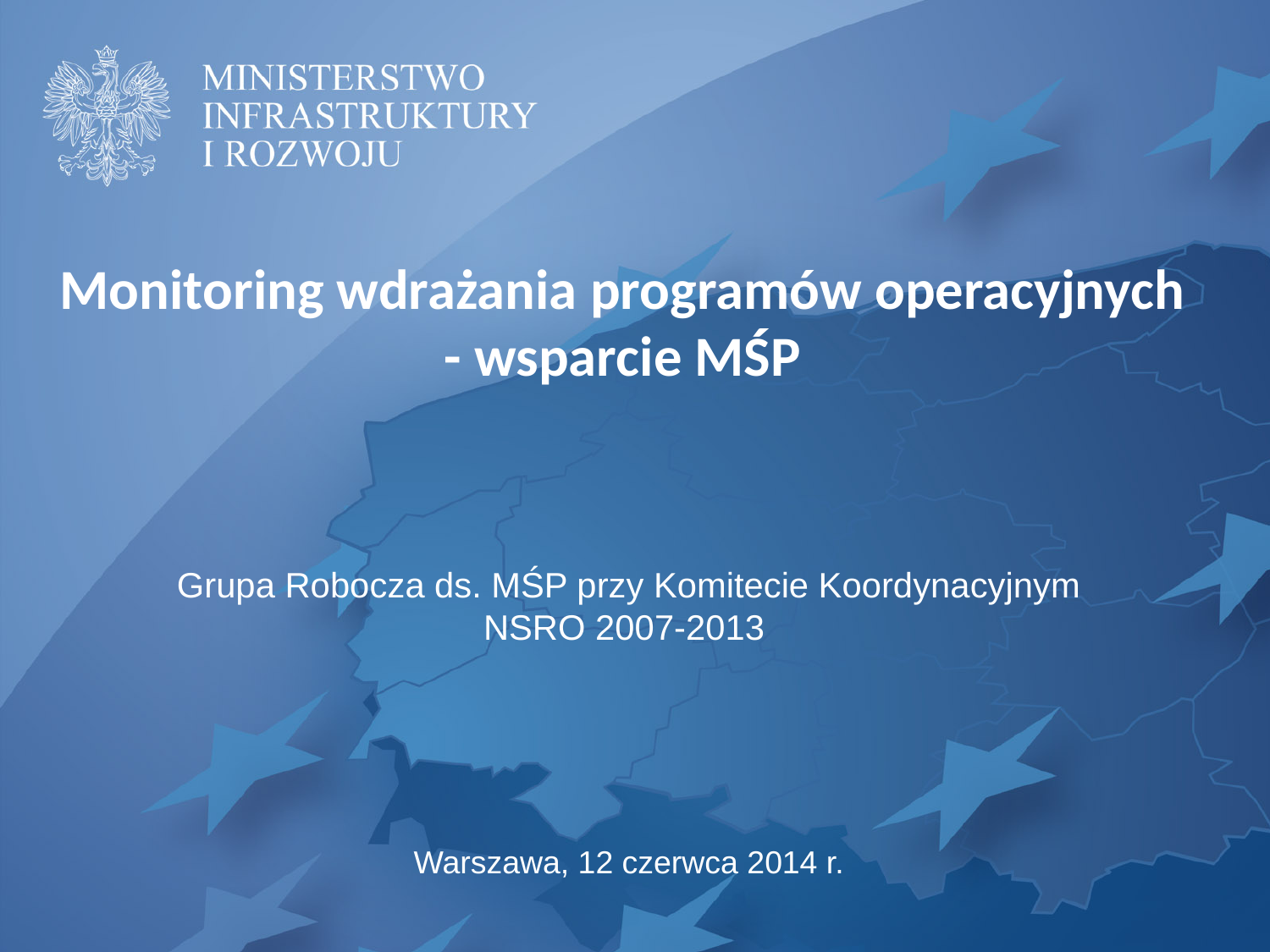

Monitoring wdrażania programów operacyjnych
- wsparcie MŚP
Grupa Robocza ds. MŚP przy Komitecie Koordynacyjnym NSRO 2007-2013
Warszawa, 12 czerwca 2014 r.